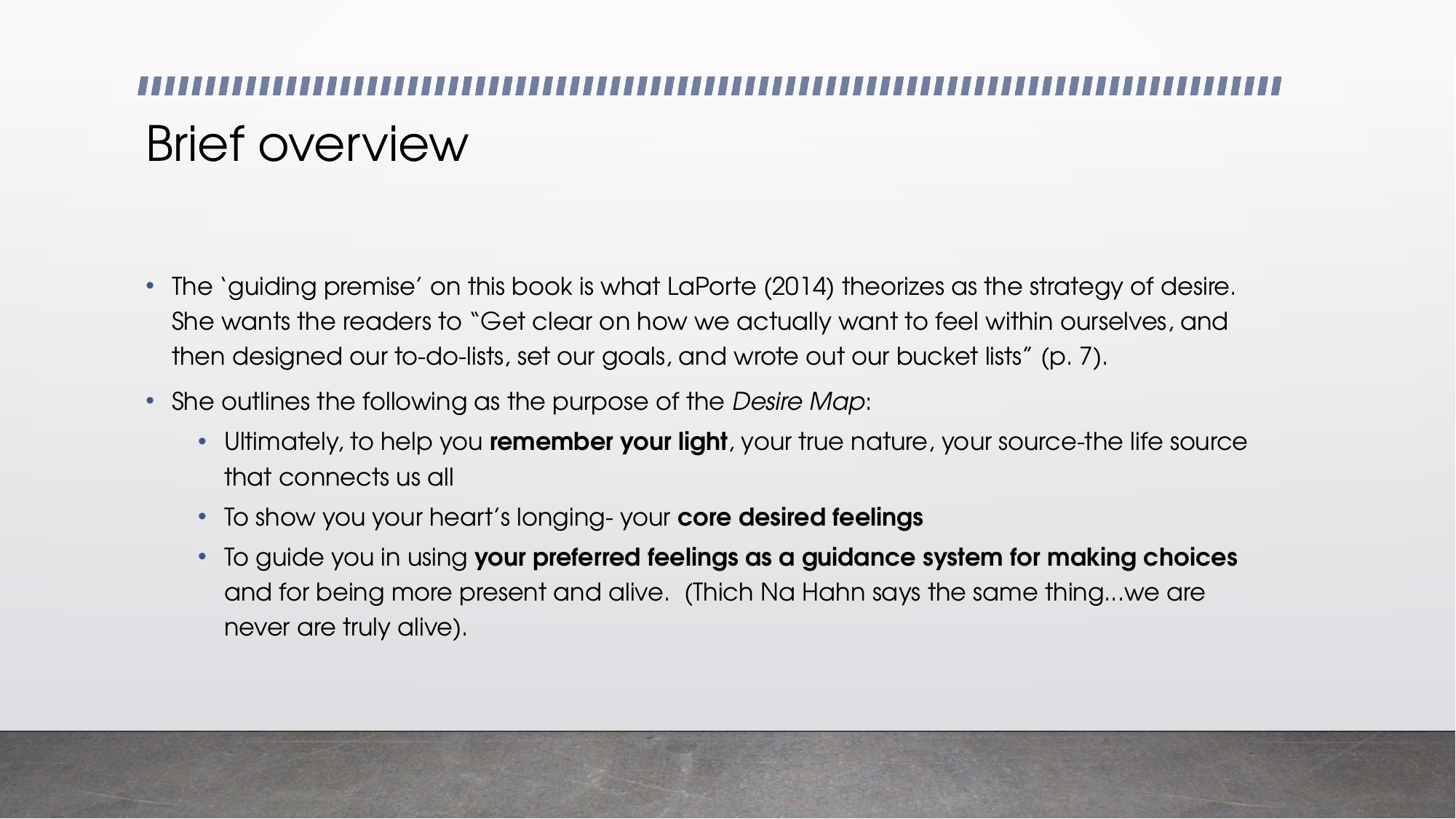

# Brief overview
The ‘guiding premise’ on this book is what LaPorte (2014) theorizes as the strategy of desire.  She wants the readers to “Get clear on how we actually want to feel within ourselves, and then designed our to-do-lists, set our goals, and wrote out our bucket lists” (p. 7).
She outlines the following as the purpose of the Desire Map:
Ultimately, to help you remember your light, your true nature, your source-the life source that connects us all
To show you your heart’s longing- your core desired feelings
To guide you in using your preferred feelings as a guidance system for making choices and for being more present and alive.  (Thich Na Hahn says the same thing...we are never are truly alive).